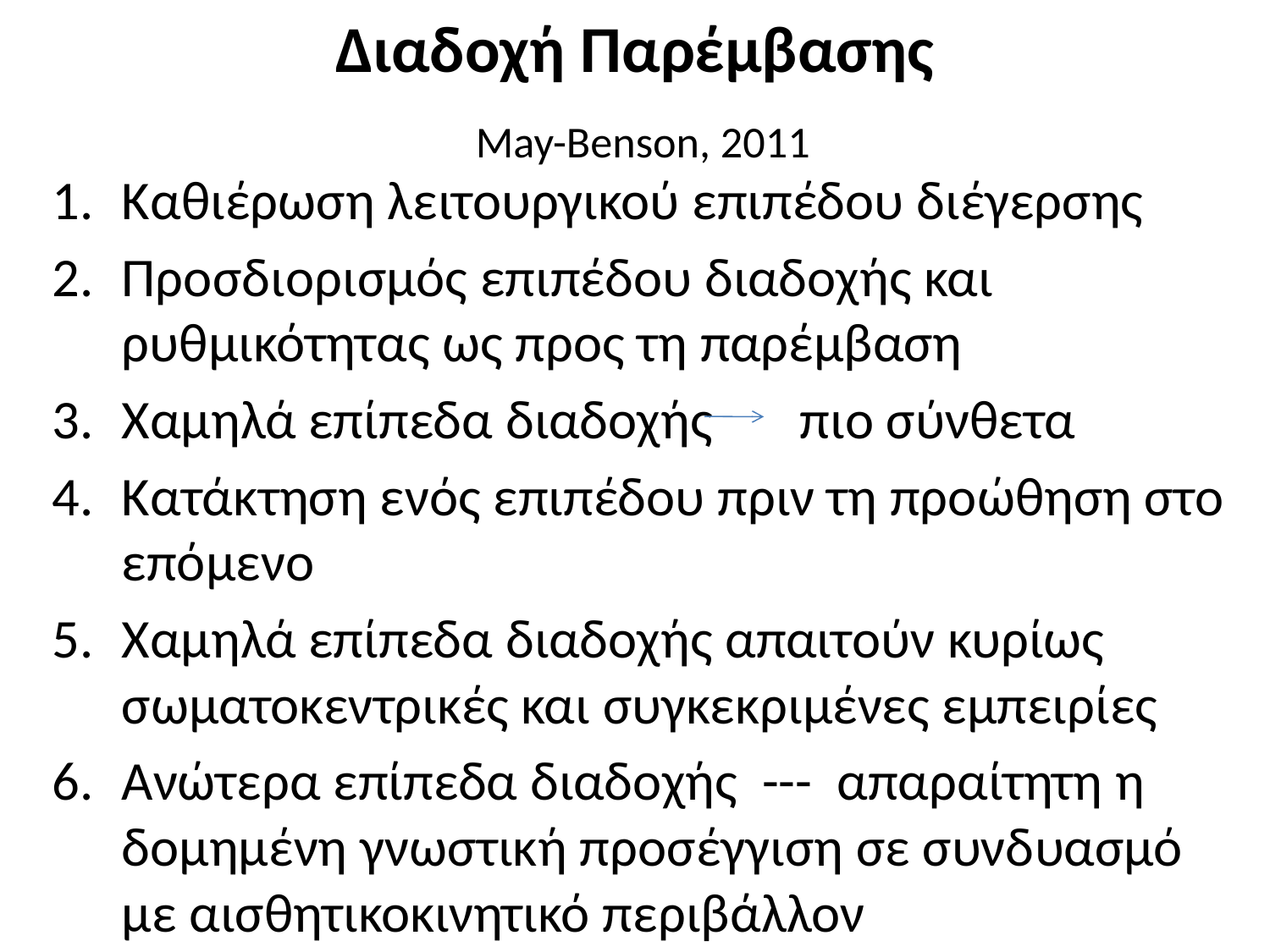

# Διαδοχή Παρέμβασης May-Benson, 2011
Καθιέρωση λειτουργικού επιπέδου διέγερσης
Προσδιορισμός επιπέδου διαδοχής και ρυθμικότητας ως προς τη παρέμβαση
Χαμηλά επίπεδα διαδοχής       πιο σύνθετα
Κατάκτηση ενός επιπέδου πριν τη προώθηση στο επόμενο
Χαμηλά επίπεδα διαδοχής απαιτούν κυρίως σωματοκεντρικές και συγκεκριμένες εμπειρίες
Ανώτερα επίπεδα διαδοχής  ---  απαραίτητη η δομημένη γνωστική προσέγγιση σε συνδυασμό με αισθητικοκινητικό περιβάλλον